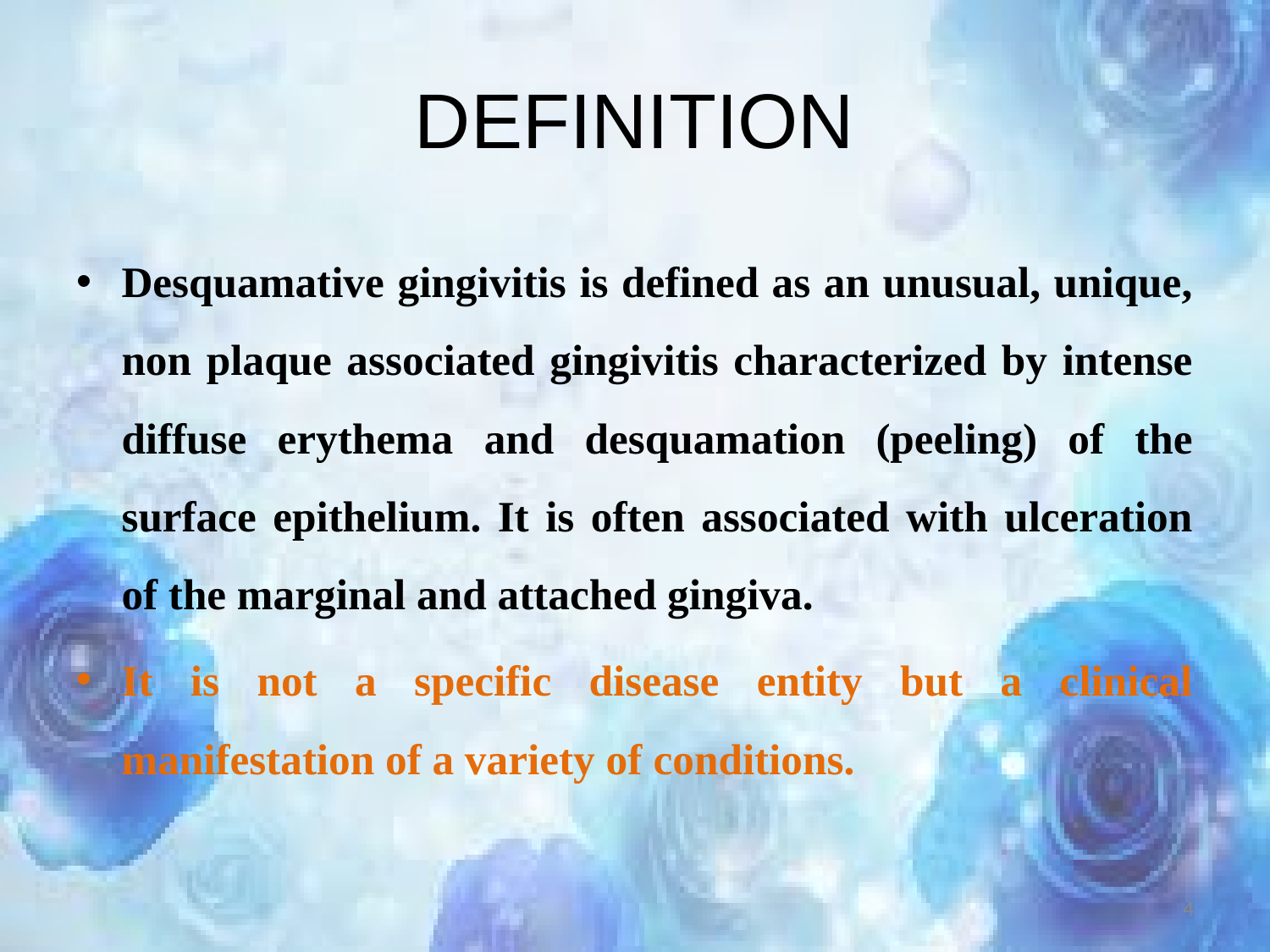

# DEFINITION
Desquamative gingivitis is defined as an unusual, unique, non plaque associated gingivitis characterized by intense diffuse erythema and desquamation (peeling) of the surface epithelium. It is often associated with ulceration of the marginal and attached gingiva.
It is not a specific disease entity but a clinical manifestation of a variety of conditions.
4